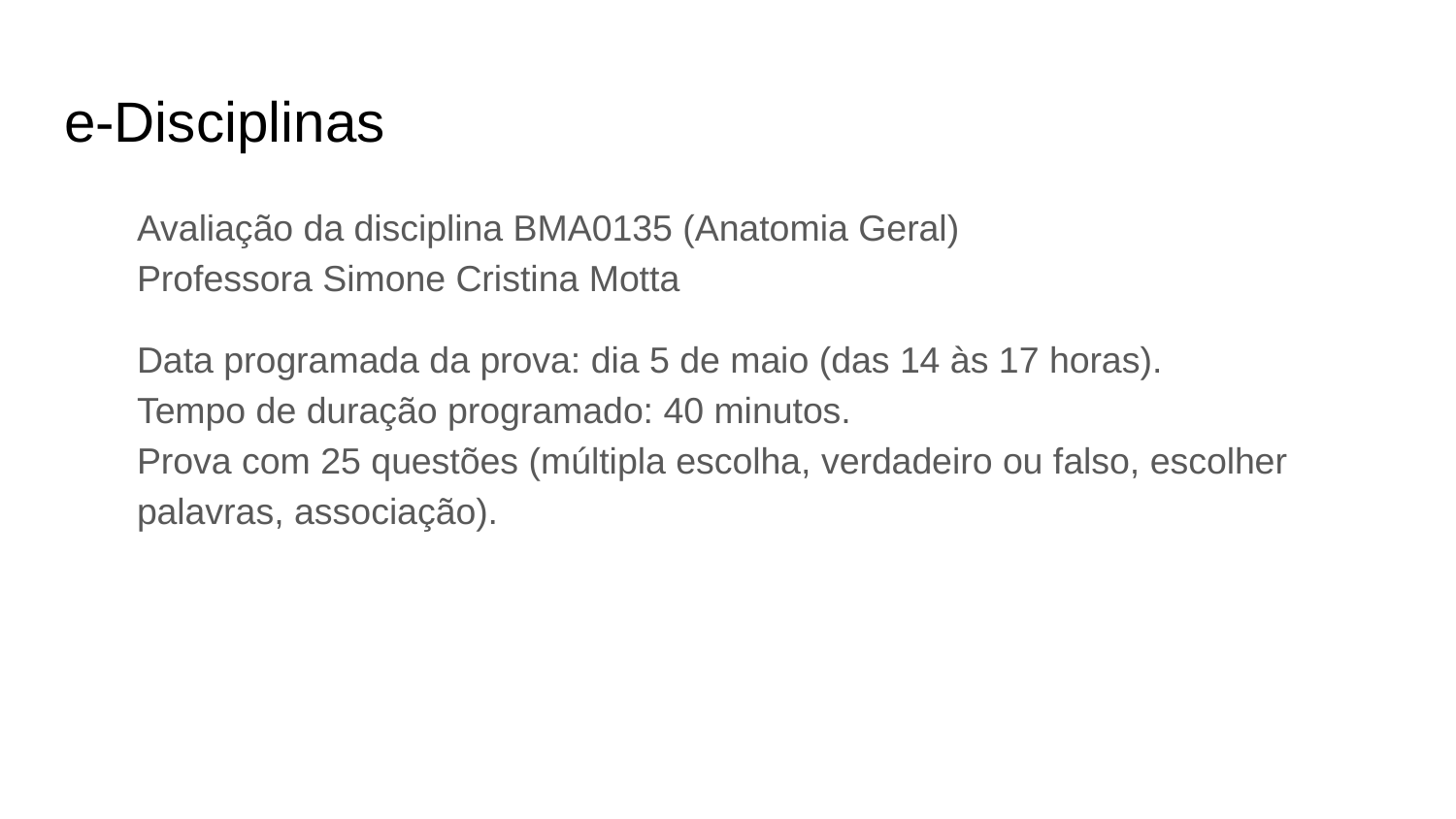

# e-Disciplinas
Avaliação da disciplina BMA0135 (Anatomia Geral)
Professora Simone Cristina Motta
Data programada da prova: dia 5 de maio (das 14 às 17 horas).
Tempo de duração programado: 40 minutos.
Prova com 25 questões (múltipla escolha, verdadeiro ou falso, escolher palavras, associação).